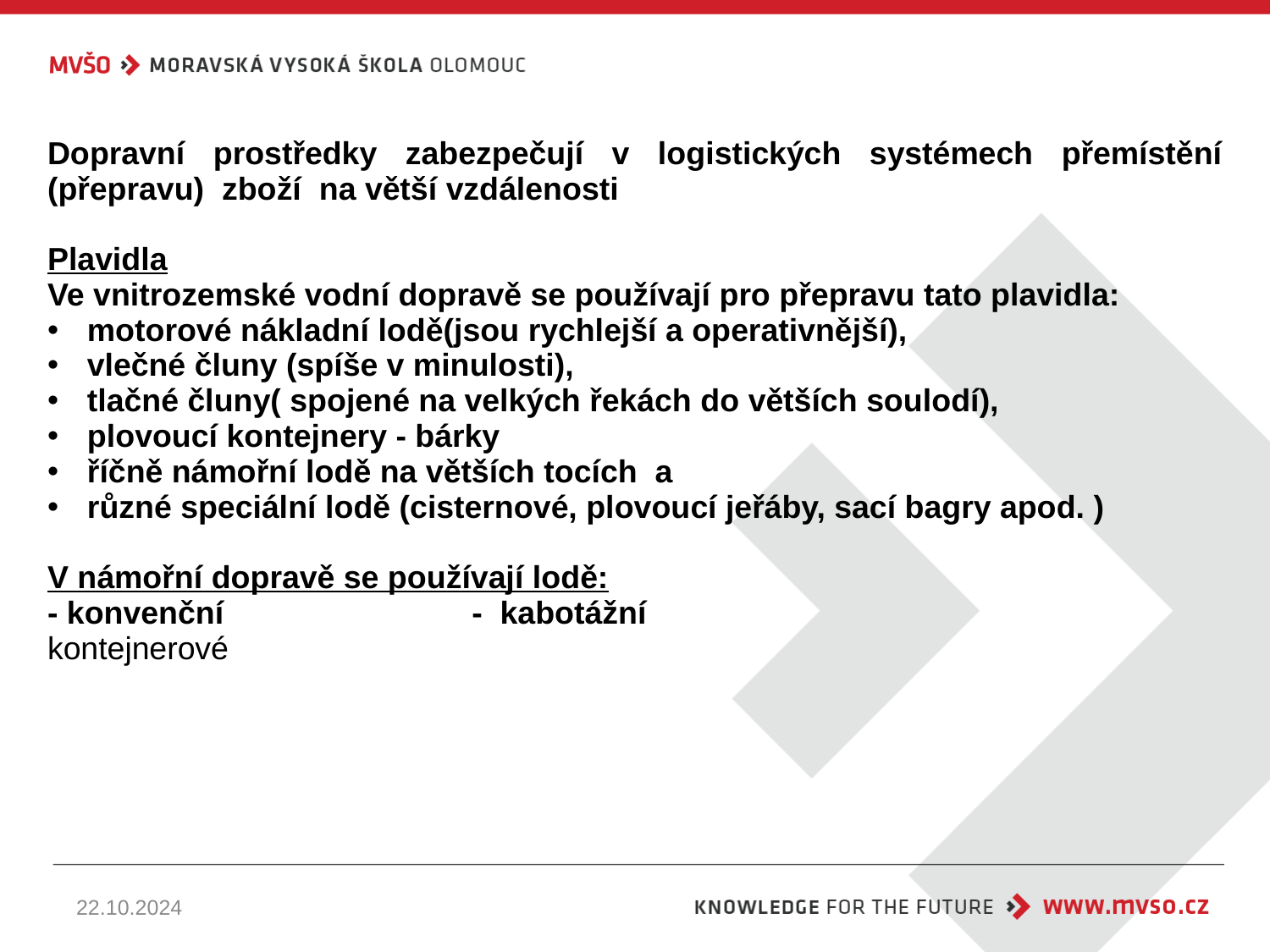

Dopravní prostředky zabezpečují v logistických systémech přemístění (přepravu)  zboží  na větší vzdálenosti

Plavidla
Ve vnitrozemské vodní dopravě se používají pro přepravu tato plavidla:
motorové nákladní lodě(jsou rychlejší a operativnější),
vlečné čluny (spíše v minulosti),
tlačné čluny( spojené na velkých řekách do větších soulodí),
plovoucí kontejnery - bárky
říčně námořní lodě na větších tocích  a
různé speciální lodě (cisternové, plovoucí jeřáby, sací bagry apod. )

V námořní dopravě se používají lodě:
- konvenční                            -  kabotážní
kontejnerové
22.10.2024